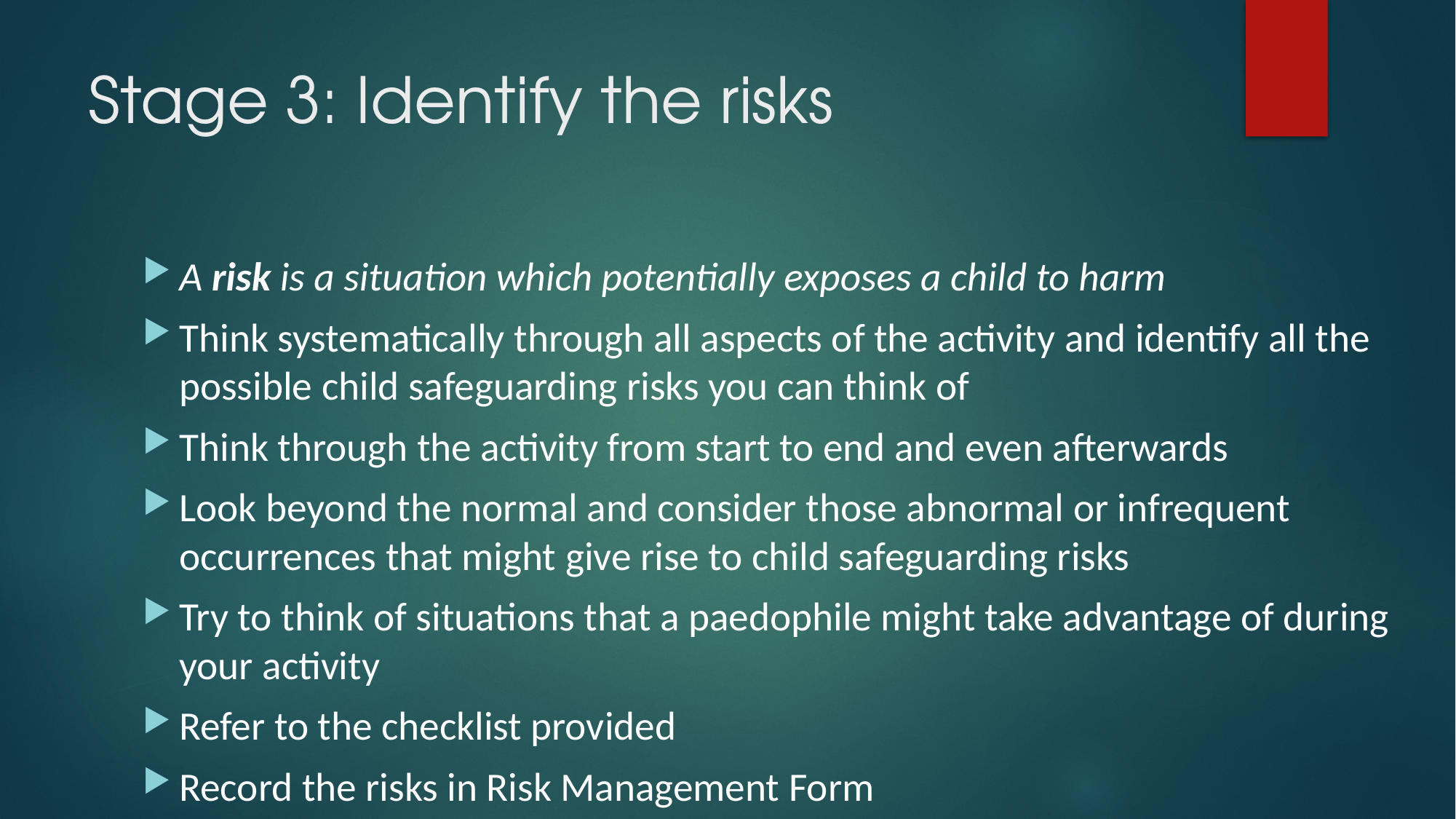

# Stage 3: Identify the risks
A risk is a situation which potentially exposes a child to harm
Think systematically through all aspects of the activity and identify all the possible child safeguarding risks you can think of
Think through the activity from start to end and even afterwards
Look beyond the normal and consider those abnormal or infrequent occurrences that might give rise to child safeguarding risks
Try to think of situations that a paedophile might take advantage of during your activity
Refer to the checklist provided
Record the risks in Risk Management Form